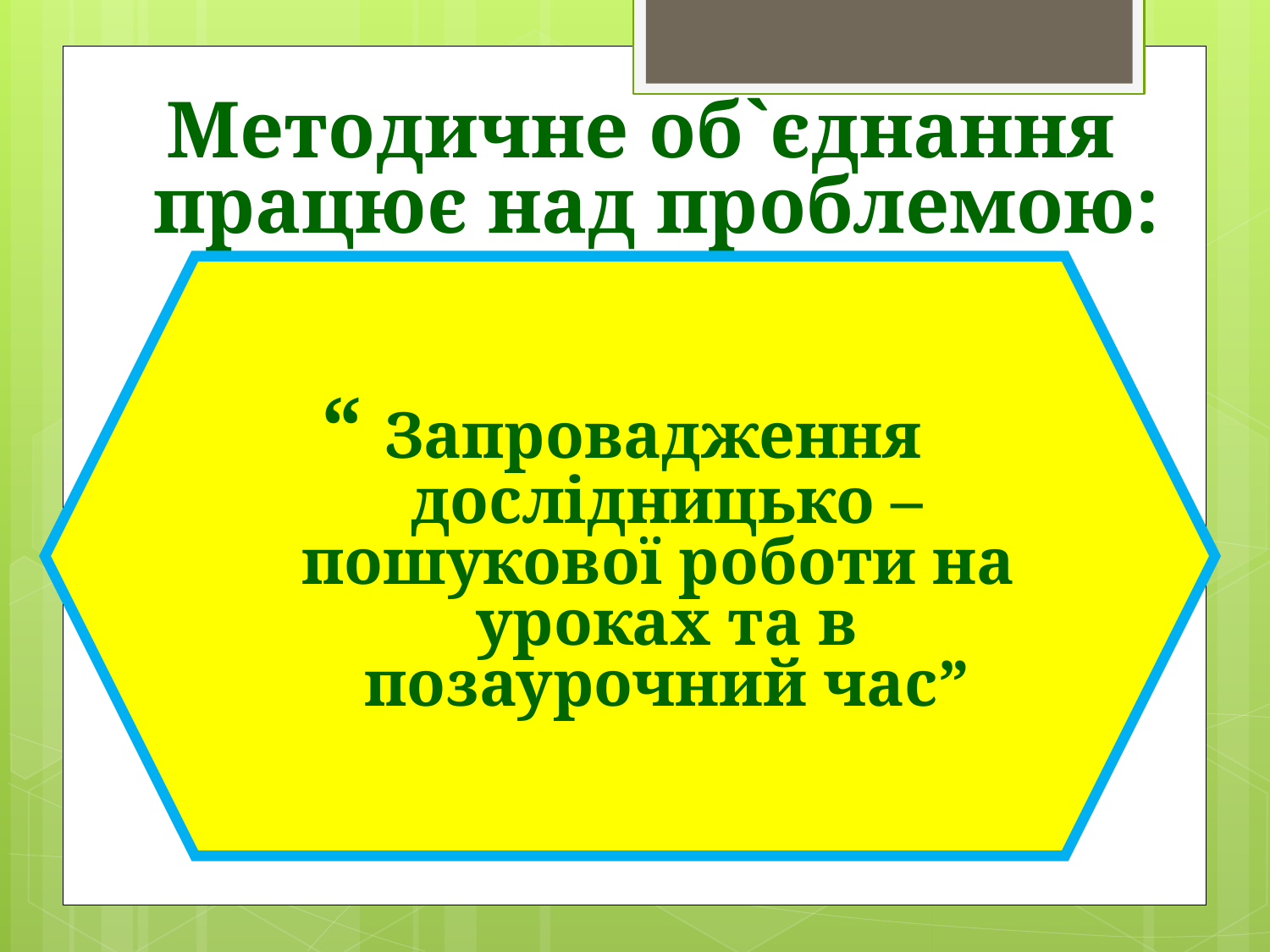

Методичне об`єднання працює над проблемою:

“ Запровадження  дослідницько – пошукової роботи на  уроках та в позаурочний час”